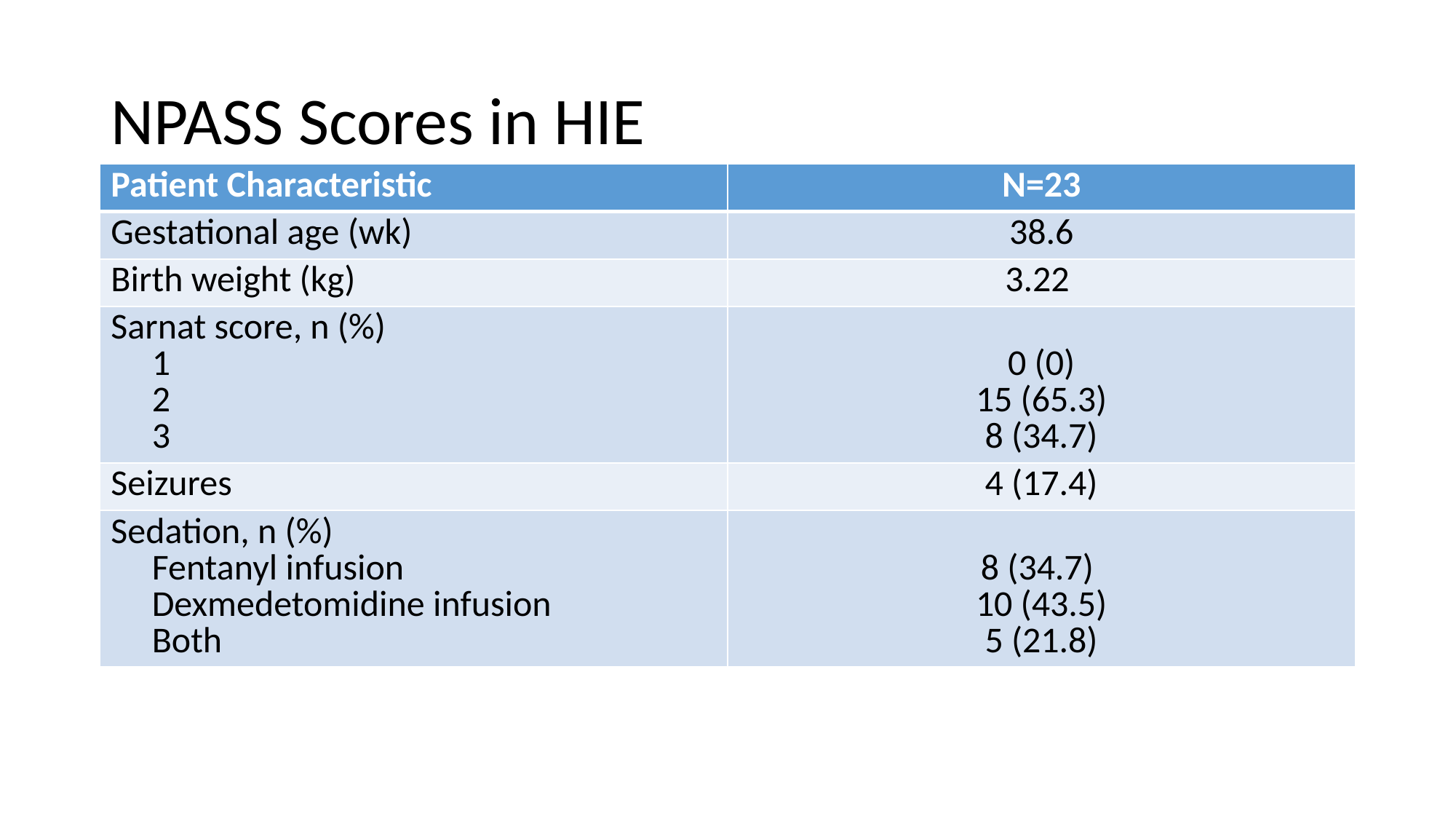

# NPASS Scores in HIE
| Patient Characteristic | N=23 |
| --- | --- |
| Gestational age (wk) | 38.6 |
| Birth weight (kg) | 3.22 |
| Sarnat score, n (%) 1 2 3 | 0 (0) 15 (65.3) 8 (34.7) |
| Seizures | 4 (17.4) |
| Sedation, n (%) Fentanyl infusion Dexmedetomidine infusion Both | 8 (34.7) 10 (43.5) 5 (21.8) |